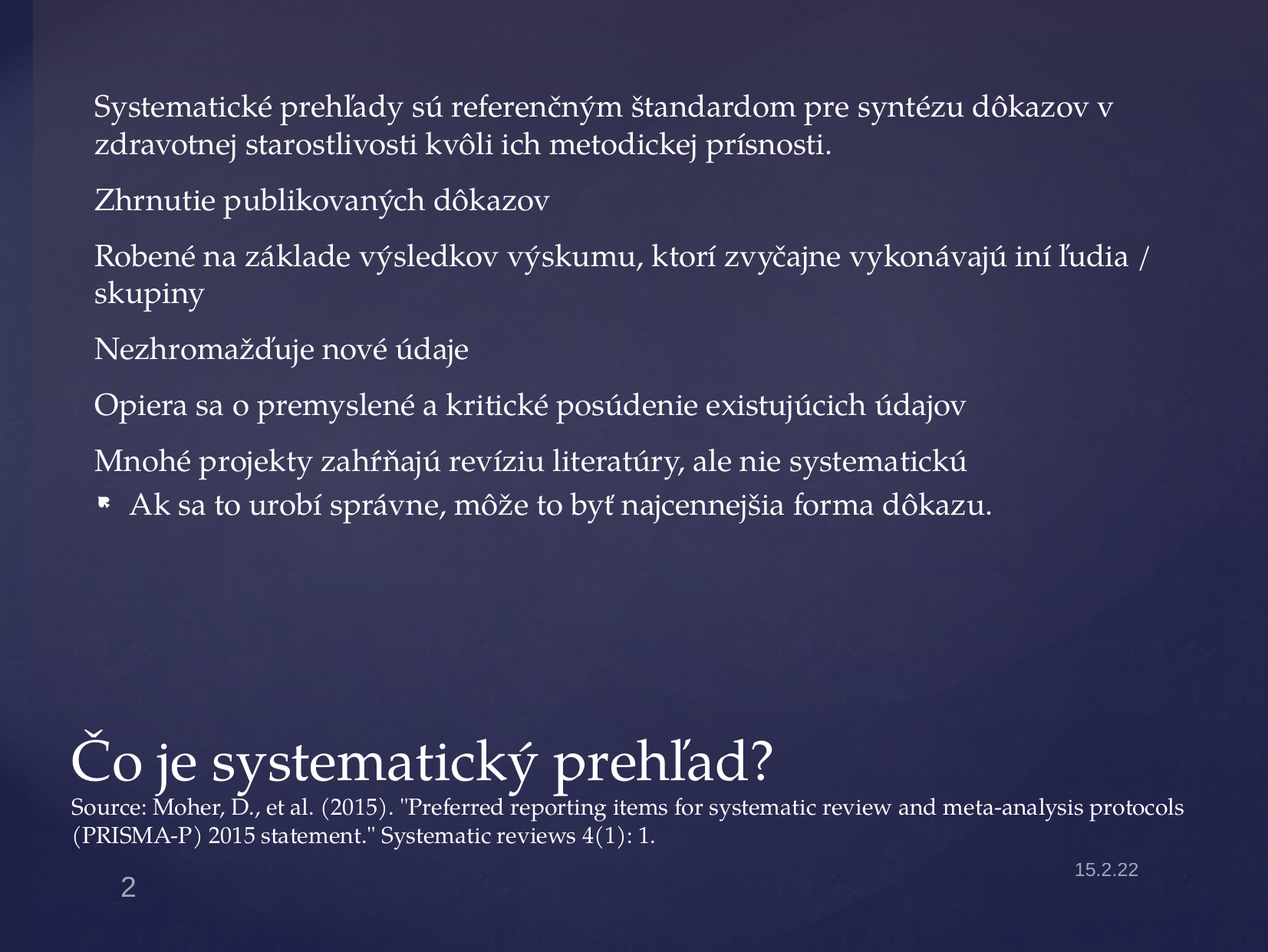

Systematické prehľady sú referenčným štandardom pre syntézu dôkazov v zdravotnej starostlivosti kvôli ich metodickej prísnosti.
Zhrnutie publikovaných dôkazov
Robené na základe výsledkov výskumu, ktorí zvyčajne vykonávajú iní ľudia / skupiny
Nezhromažďuje nové údaje
Opiera sa o premyslené a kritické posúdenie existujúcich údajov
Mnohé projekty zahŕňajú revíziu literatúry, ale nie systematickú
Ak sa to urobí správne, môže to byť najcennejšia forma dôkazu.
# Čo je systematický prehľad? Source: Moher, D., et al. (2015). "Preferred reporting items for systematic review and meta-analysis protocols (PRISMA-P) 2015 statement." Systematic reviews 4(1): 1.
2
15.2.22